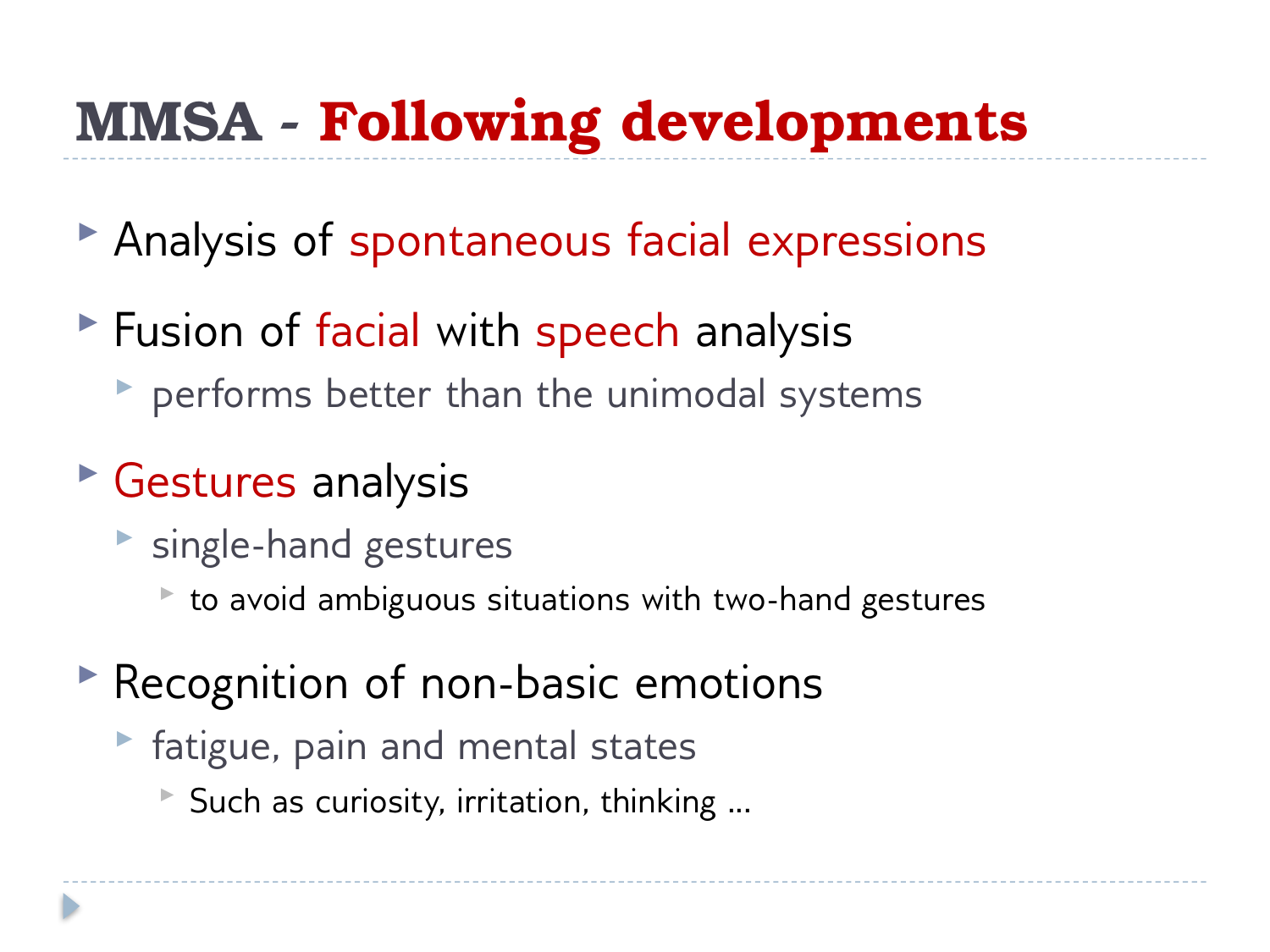

# MMSA - Following developments
Analysis of spontaneous facial expressions
Fusion of facial with speech analysis
performs better than the unimodal systems
Gestures analysis
single-hand gestures
to avoid ambiguous situations with two-hand gestures
Recognition of non-basic emotions
fatigue, pain and mental states
Such as curiosity, irritation, thinking ...